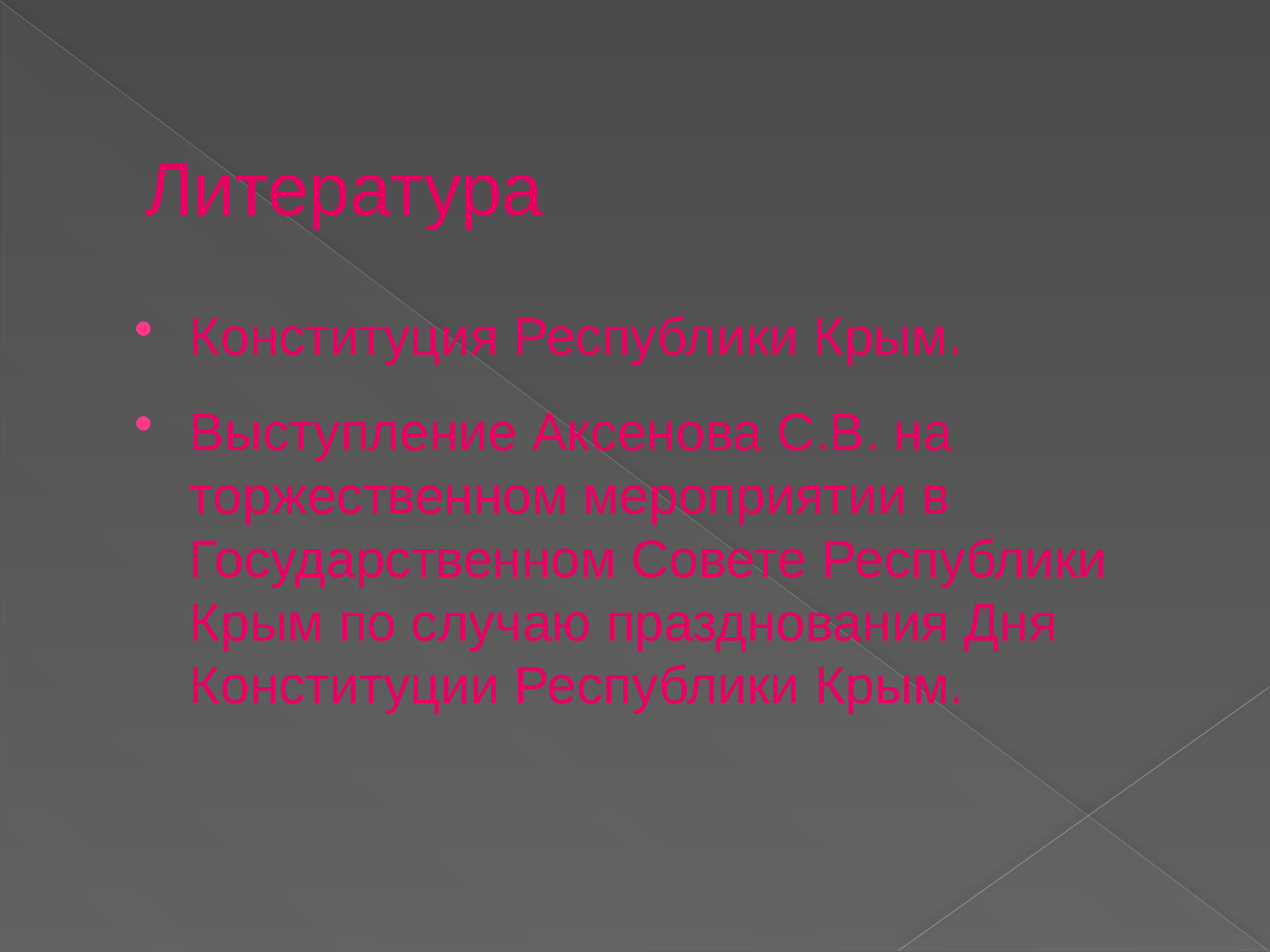

# Литература
Конституция Республики Крым.
Выступление Аксенова С.В. на торжественном мероприятии в Государственном Совете Республики Крым по случаю празднования Дня Конституции Республики Крым.